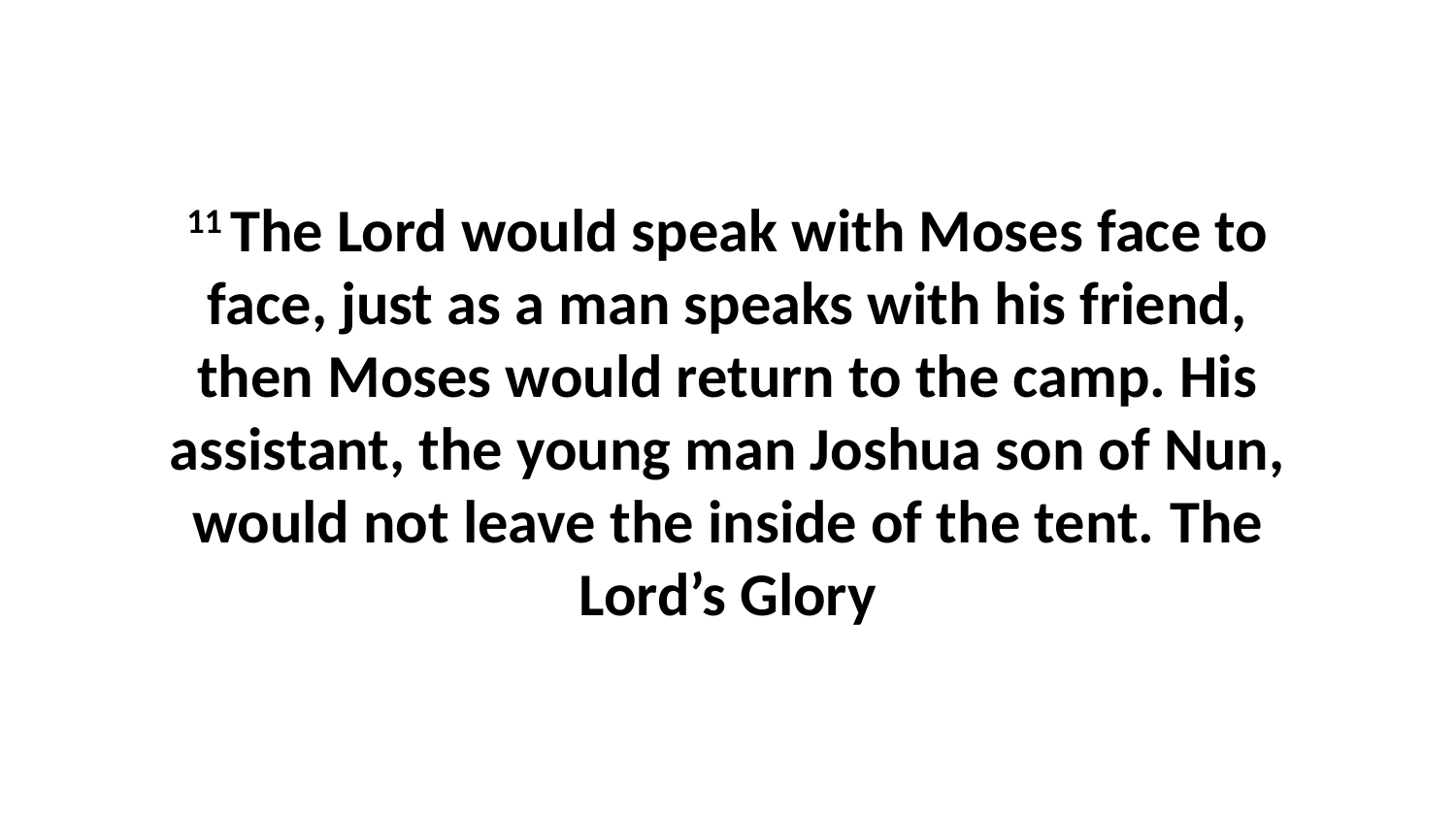

11 The Lord would speak with Moses face to face, just as a man speaks with his friend, then Moses would return to the camp. His assistant, the young man Joshua son of Nun, would not leave the inside of the tent. The Lord’s Glory